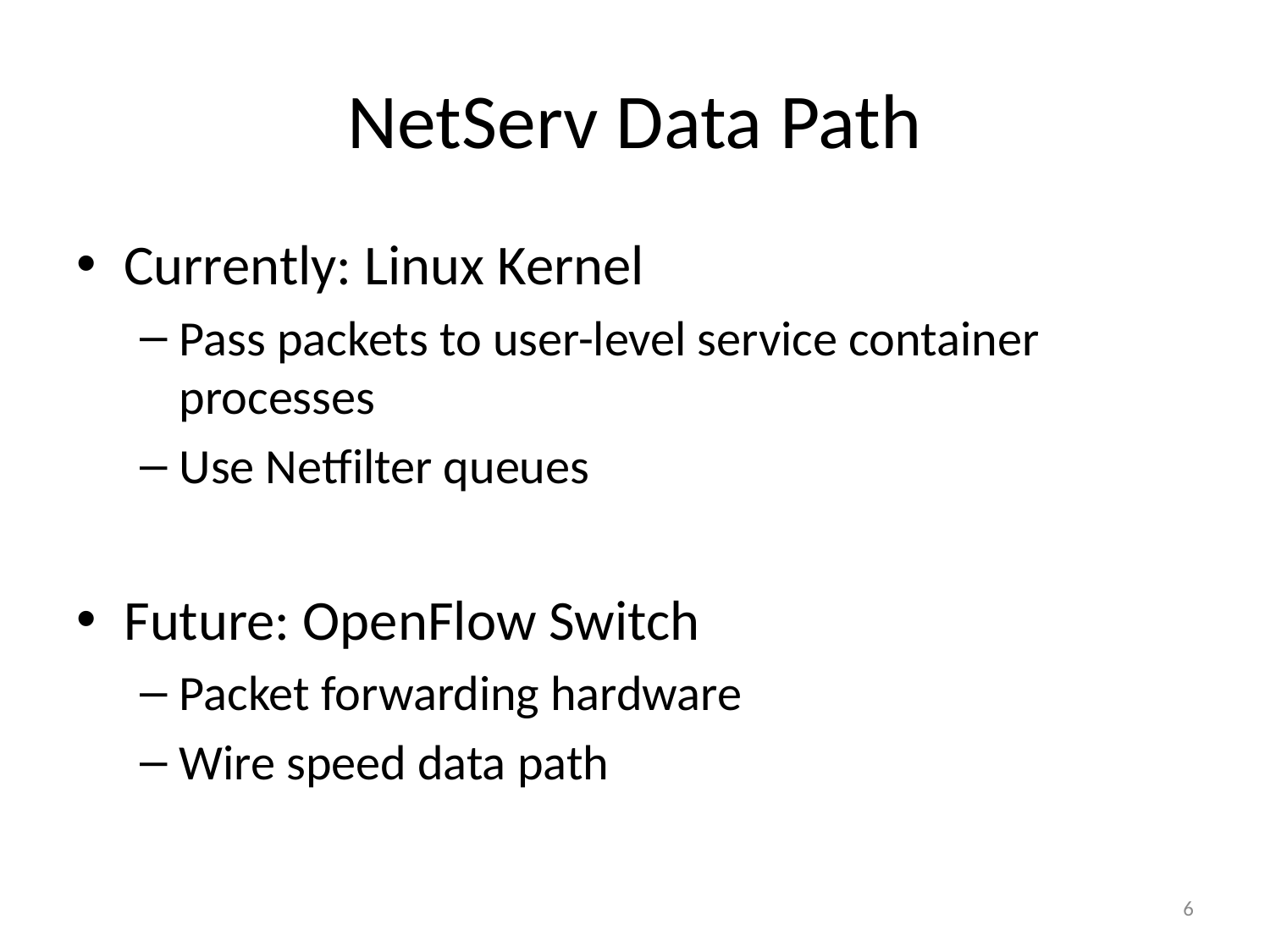

# NetServ Data Path
Currently: Linux Kernel
Pass packets to user-level service container processes
Use Netfilter queues

Future: OpenFlow Switch
Packet forwarding hardware
Wire speed data path

6